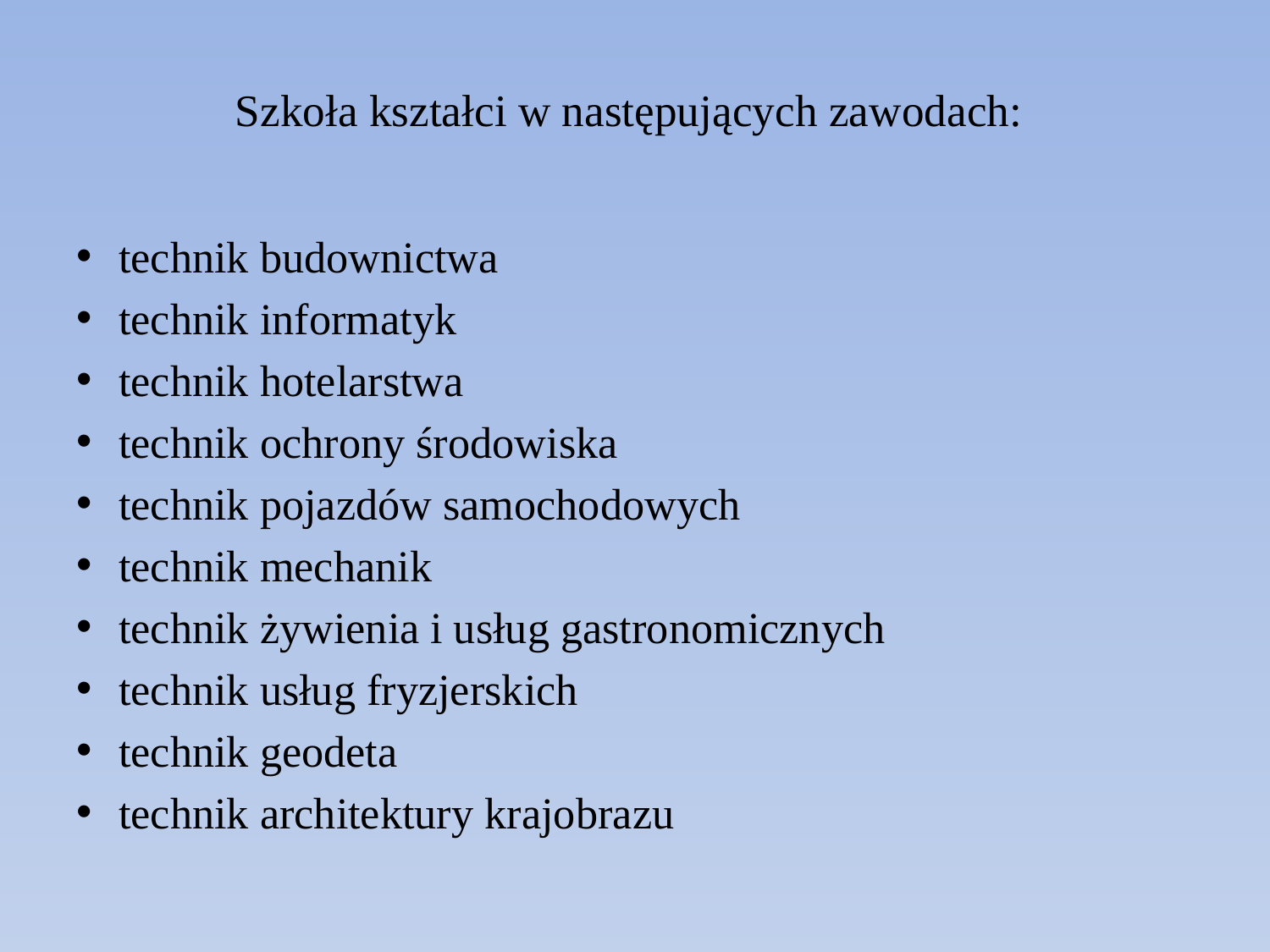

# Szkoła kształci w następujących zawodach:
technik budownictwa
technik informatyk
technik hotelarstwa
technik ochrony środowiska
technik pojazdów samochodowych
technik mechanik
technik żywienia i usług gastronomicznych
technik usług fryzjerskich
technik geodeta
technik architektury krajobrazu